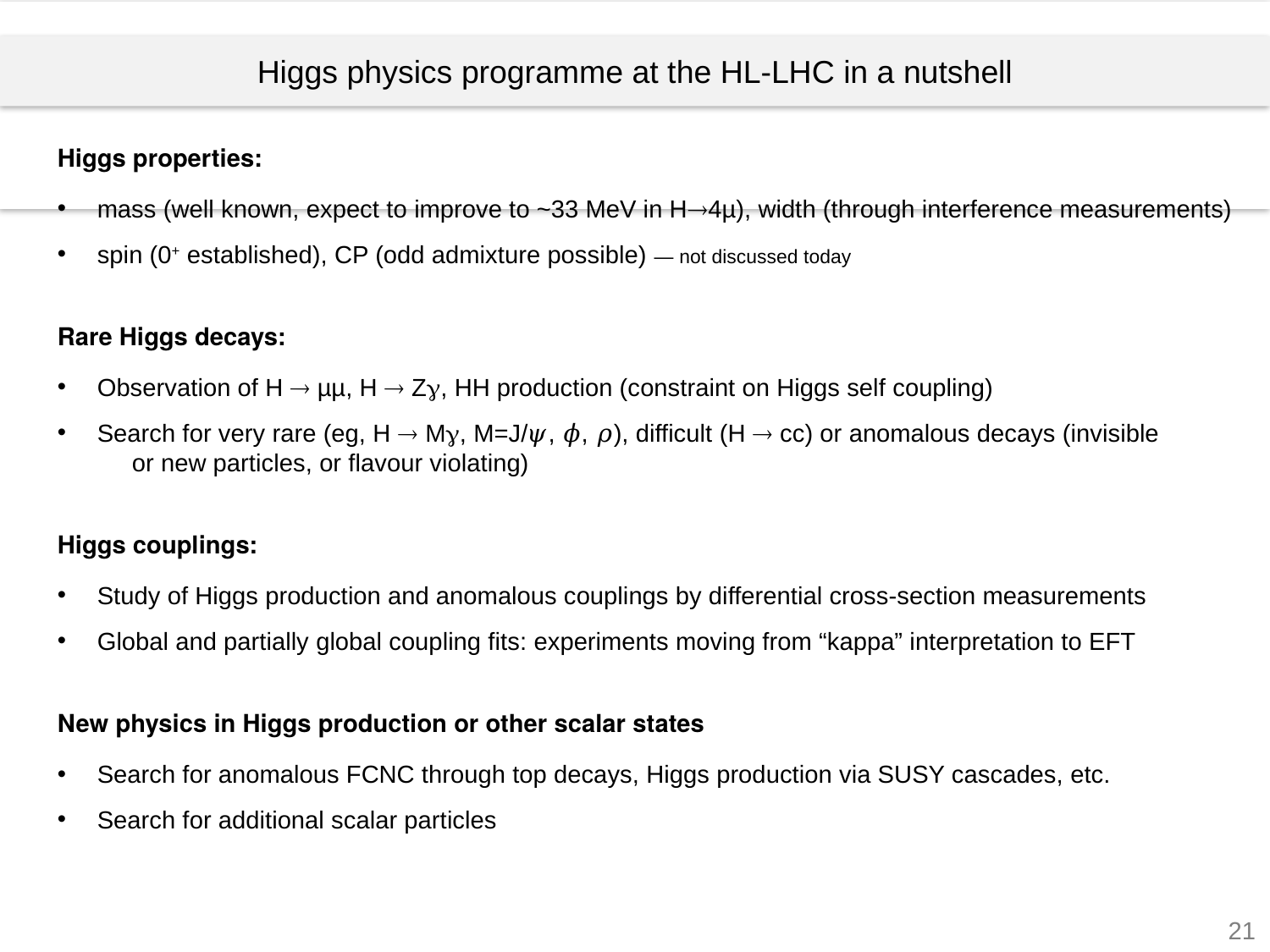

Higgs physics programme at the HL-LHC in a nutshell
Higgs properties:
mass (well known, expect to improve to ~33 MeV in H→4µ), width (through interference measurements)
spin (0+ established), CP (odd admixture possible) — not discussed today
Rare Higgs decays:
Observation of H → µµ, H → Zγ, HH production (constraint on Higgs self coupling)
Search for very rare (eg, H → Mγ, M=J/𝜓, 𝜙, 𝜌), difficult (H → cc) or anomalous decays (invisible                 or new particles, or flavour violating)
Higgs couplings:
Study of Higgs production and anomalous couplings by differential cross-section measurements
Global and partially global coupling fits: experiments moving from “kappa” interpretation to EFT
New physics in Higgs production or other scalar states
Search for anomalous FCNC through top decays, Higgs production via SUSY cascades, etc.
Search for additional scalar particles
21